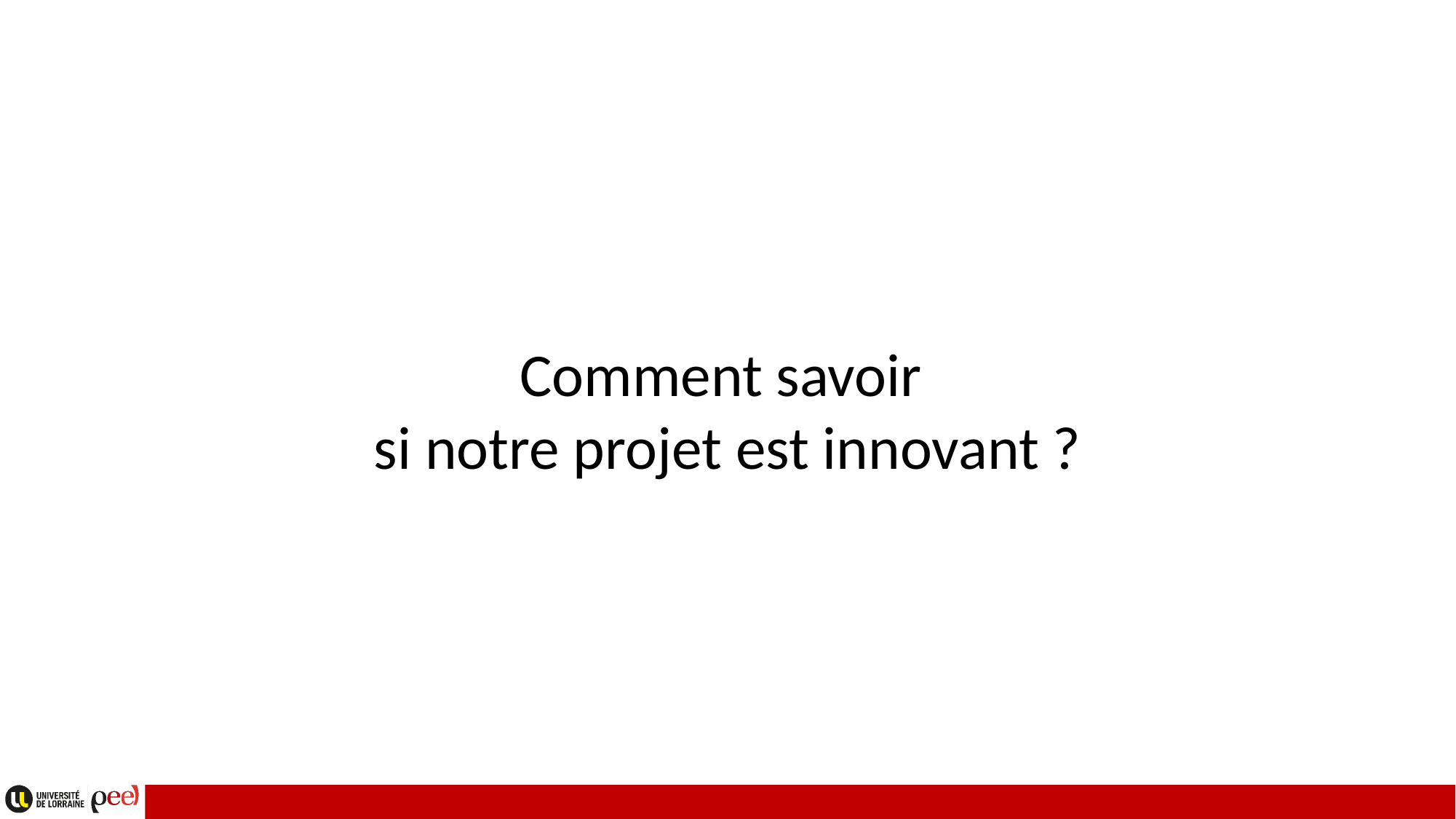

Comment savoir
si notre projet est innovant ?